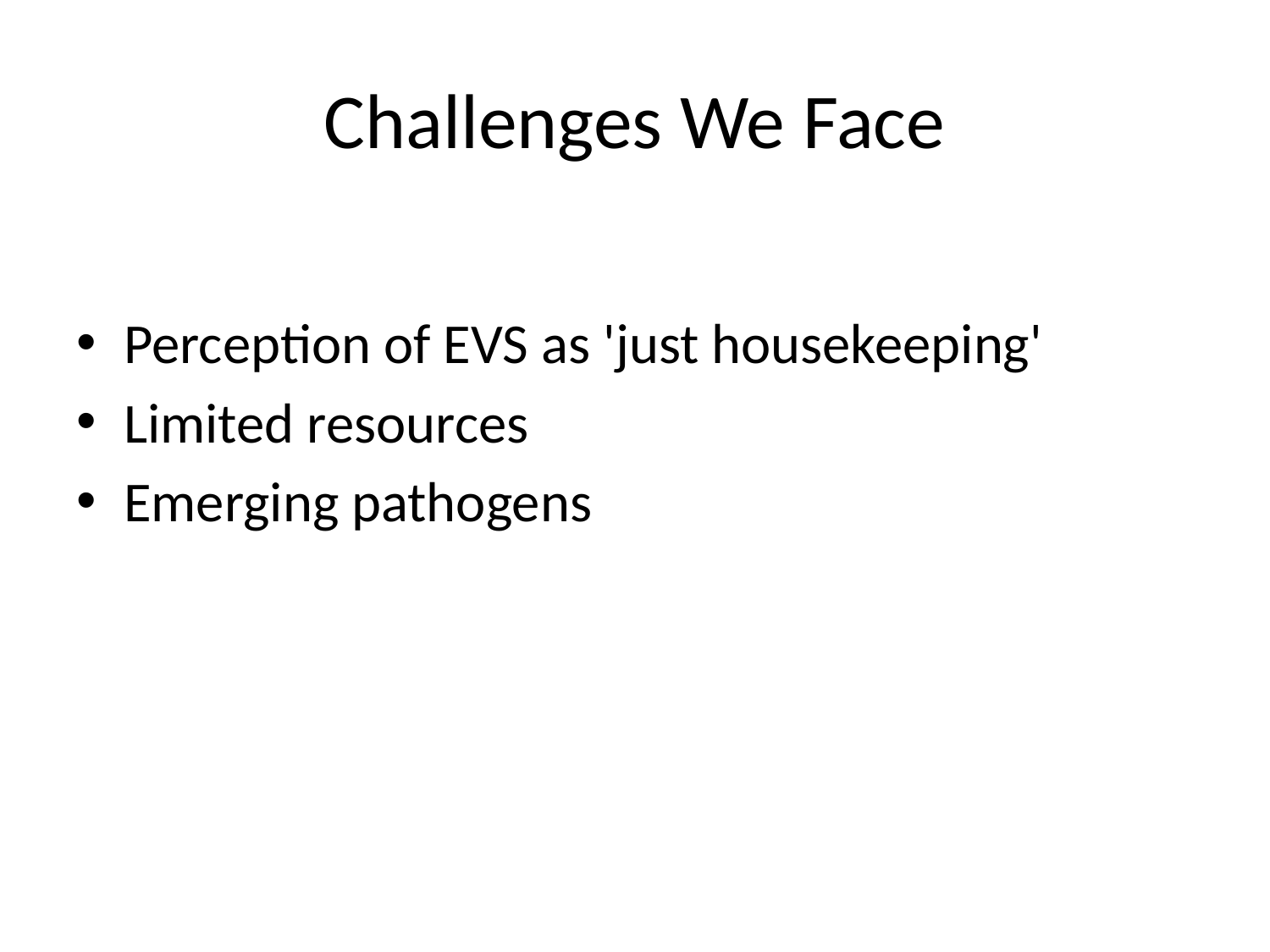

# Challenges We Face

Perception of EVS as 'just housekeeping'
Limited resources
Emerging pathogens